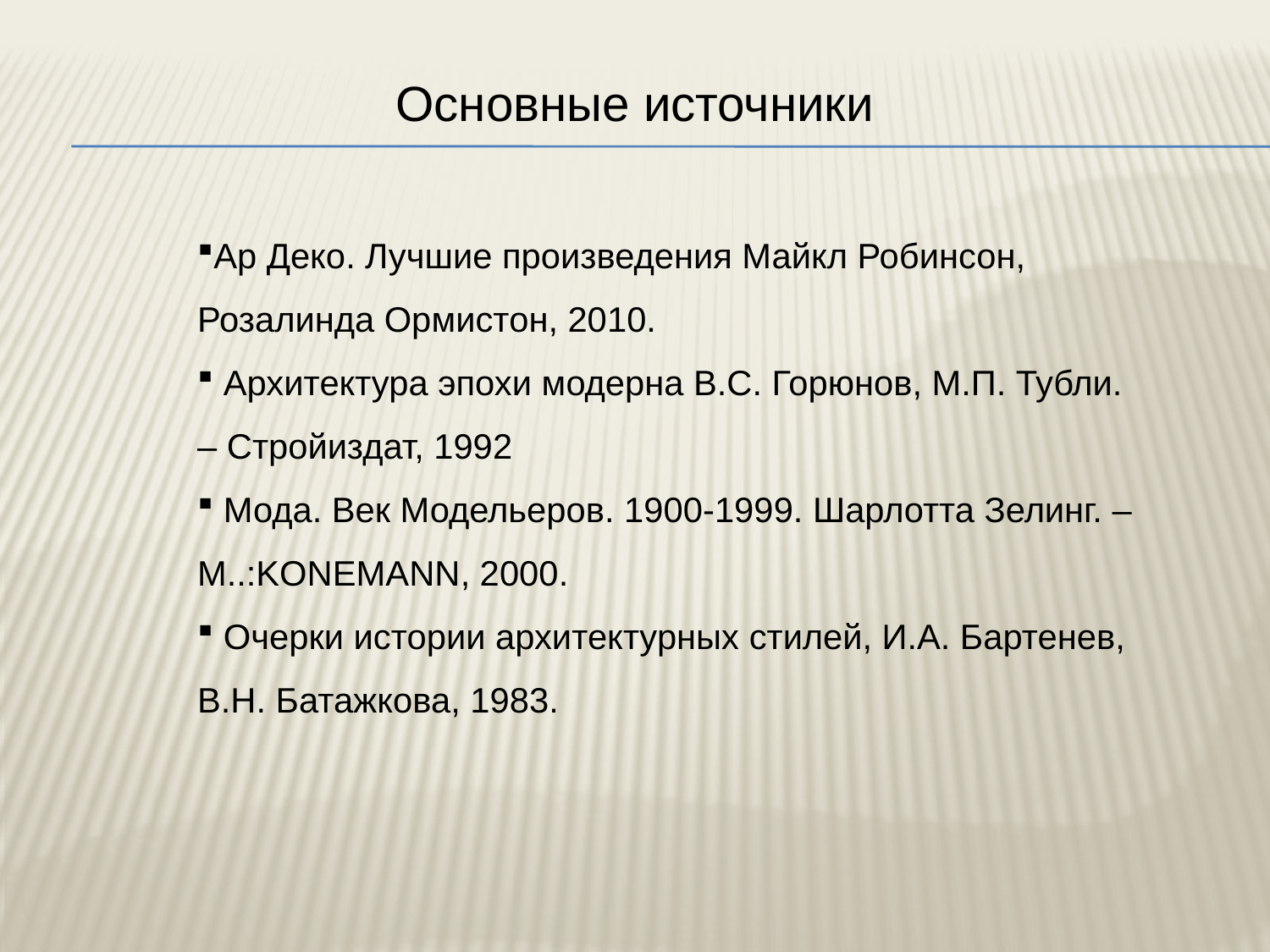

Основные источники
Ар Деко. Лучшие произведения Майкл Робинсон, Розалинда Ормистон, 2010.
 Архитектура эпохи модерна В.С. Горюнов, М.П. Тубли. – Стройиздат, 1992
 Мода. Век Модельеров. 1900-1999. Шарлотта Зелинг. – М..:KONEMANN, 2000.
 Очерки истории архитектурных стилей, И.А. Бартенев, В.Н. Батажкова, 1983.